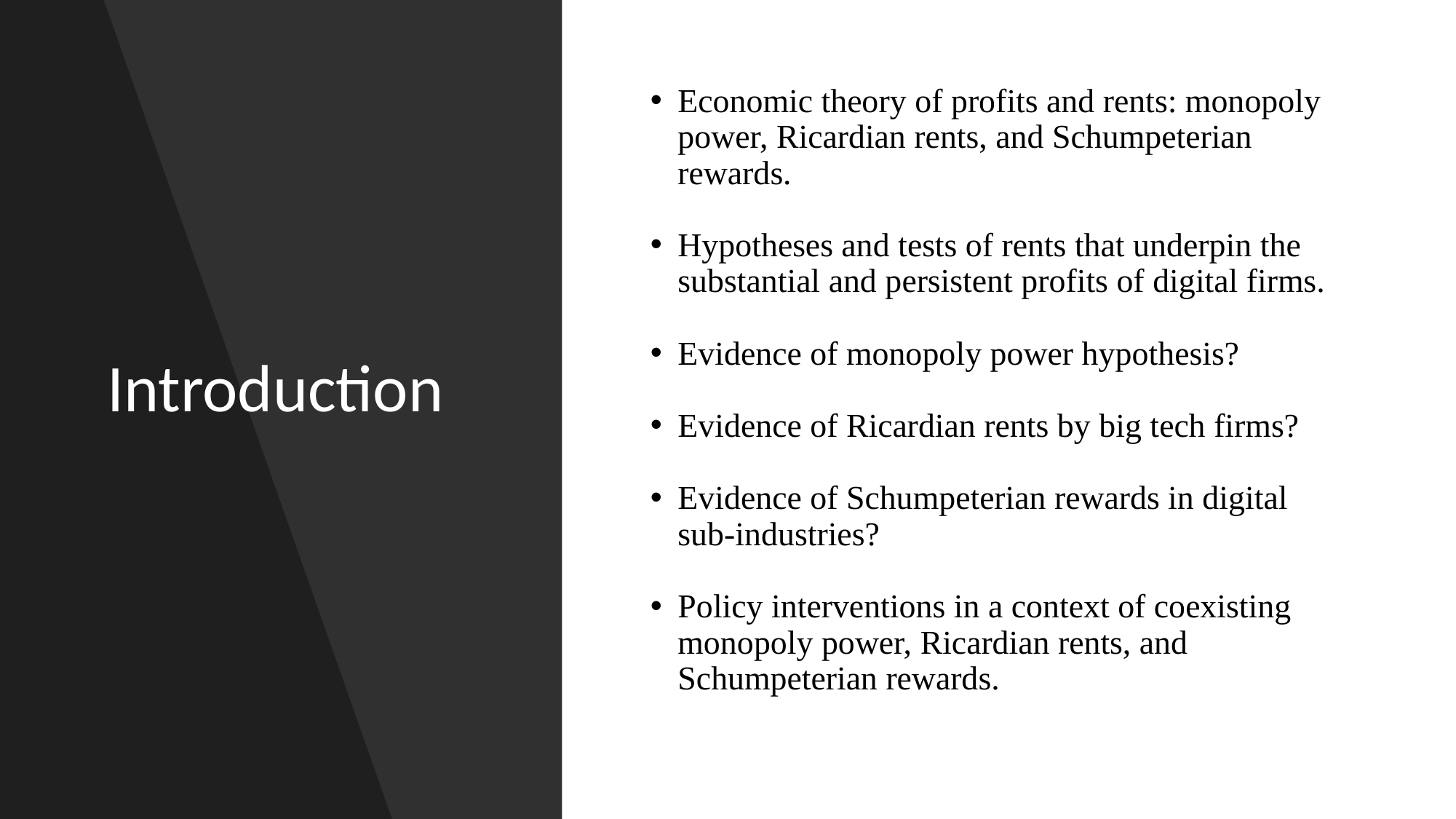

# Introduction
Economic theory of profits and rents: monopoly power, Ricardian rents, and Schumpeterian rewards.
Hypotheses and tests of rents that underpin the substantial and persistent profits of digital firms.
Evidence of monopoly power hypothesis?
Evidence of Ricardian rents by big tech firms?
Evidence of Schumpeterian rewards in digital sub-industries?
Policy interventions in a context of coexisting monopoly power, Ricardian rents, and Schumpeterian rewards.